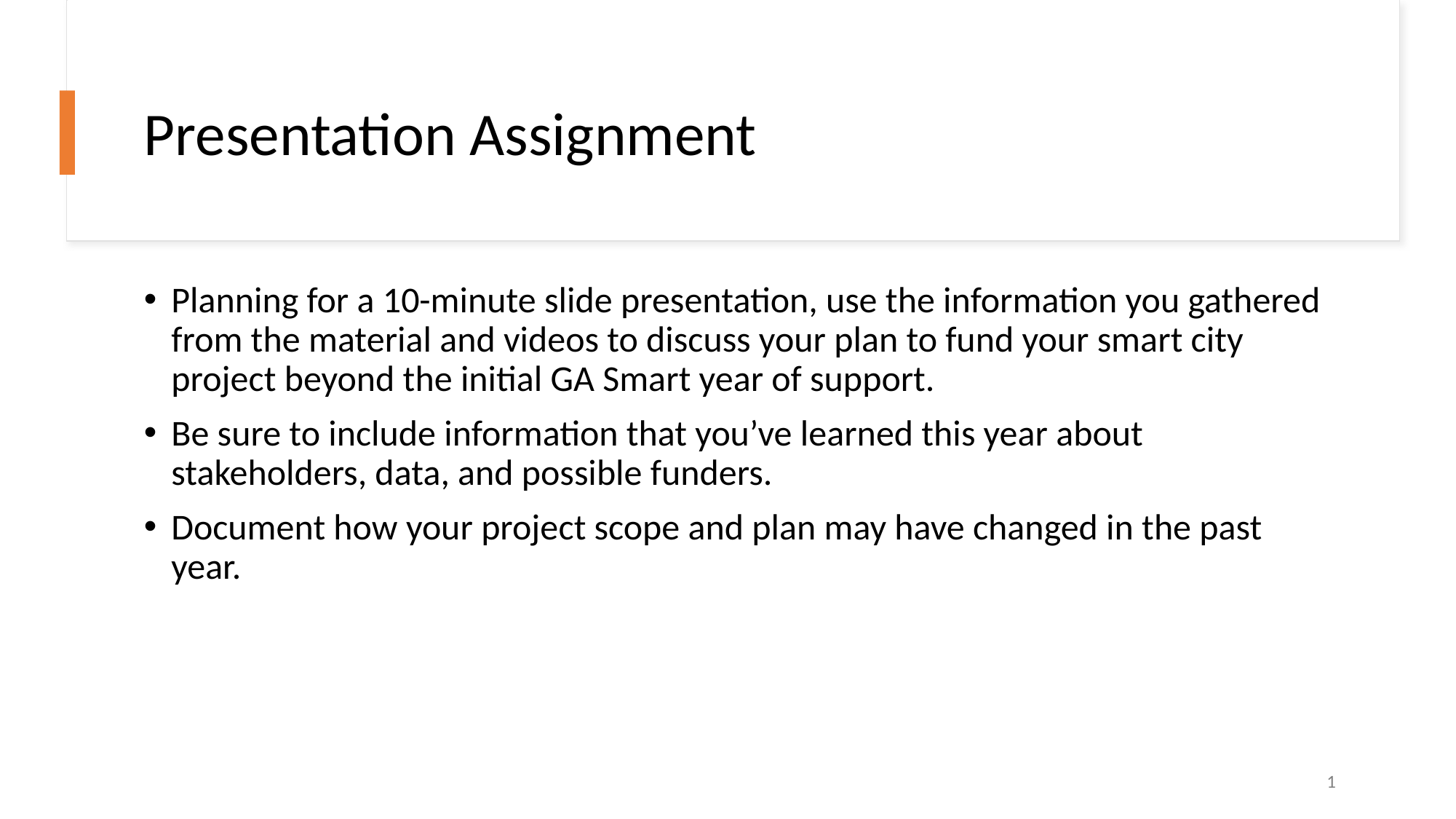

# Presentation Assignment

Planning for a 10-minute slide presentation, use the information you gathered from the material and videos to discuss your plan to fund your smart city project​ beyond the initial GA Smart year of support.
Be sure to include information that you’ve learned this year about stakeholders, data, and possible funders.
Document how your project scope and plan may have changed in the past year.

1